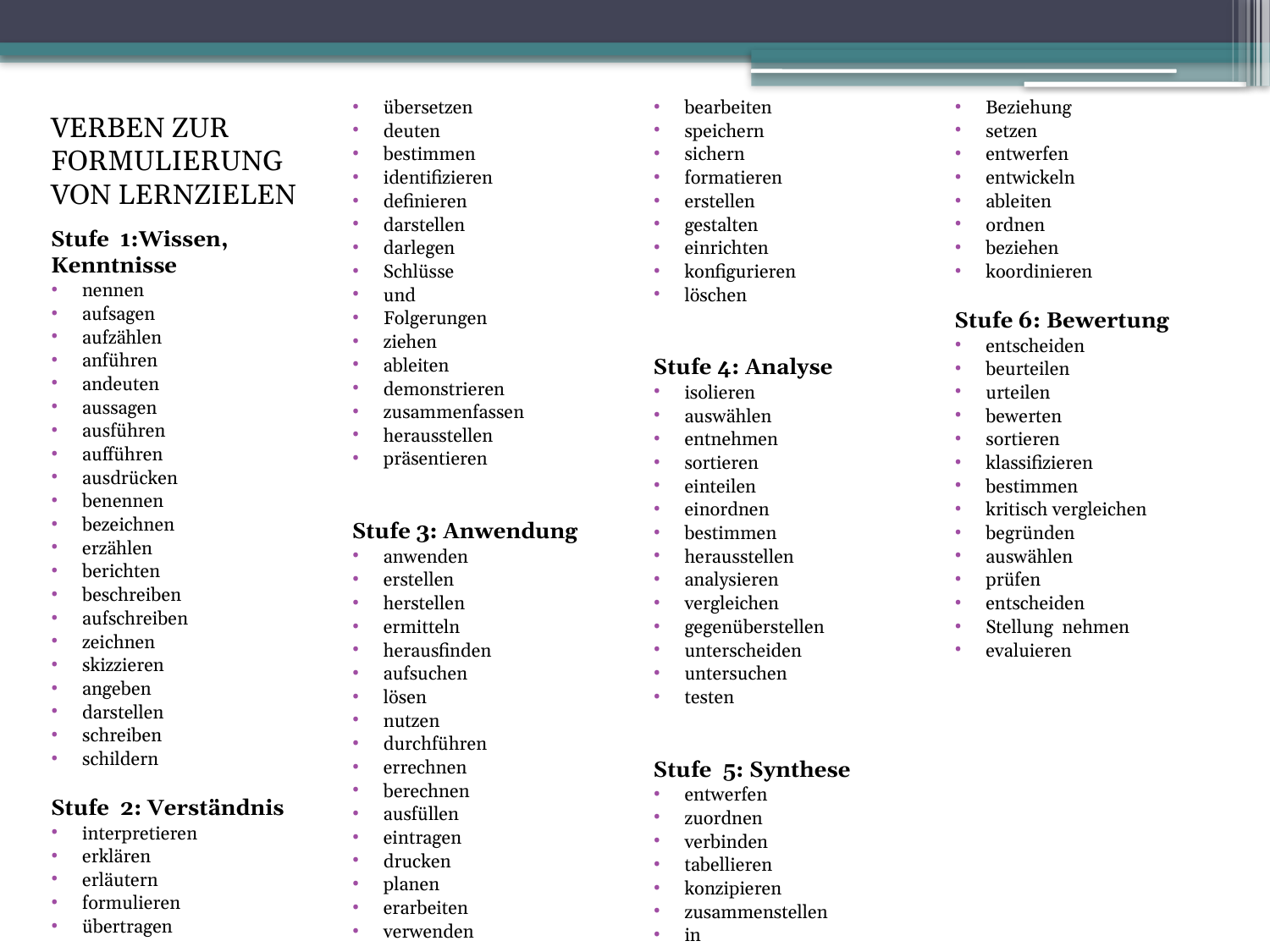

VERBEN ZUR FORMULIERUNG VON LERNZIELEN

Stufe  1:Wissen, Kenntnisse
nennen
aufsagen
aufzählen
anführen
andeuten
aussagen
ausführen
aufführen
ausdrücken
benennen
bezeichnen
erzählen
berichten
beschreiben
aufschreiben
zeichnen
skizzieren
angeben
darstellen
schreiben
schildern

Stufe  2: Verständnis
interpretieren
erklären
erläutern
formulieren
übertragen
übersetzen
deuten
bestimmen
identifizieren
definieren
darstellen
darlegen
Schlüsse
und
Folgerungen
ziehen
ableiten
demonstrieren
zusammenfassen
herausstellen
präsentieren

Stufe 3: Anwendung
anwenden
erstellen
herstellen
ermitteln
herausfinden
aufsuchen
lösen
nutzen
durchführen
errechnen
berechnen
ausfüllen
eintragen
drucken
planen
erarbeiten
verwenden
bearbeiten
speichern
sichern
formatieren
erstellen
gestalten
einrichten
konfigurieren
löschen

Stufe 4: Analyse
isolieren
auswählen
entnehmen
sortieren
einteilen
einordnen
bestimmen
herausstellen
analysieren
vergleichen
gegenüberstellen
unterscheiden
untersuchen
testen

Stufe  5: Synthese
entwerfen
zuordnen
verbinden
tabellieren
konzipieren
zusammenstellen
in
Beziehung
setzen
entwerfen
entwickeln
ableiten
ordnen
beziehen
koordinieren

Stufe 6: Bewertung
entscheiden
beurteilen
urteilen
bewerten
sortieren
klassifizieren
bestimmen
kritisch vergleichen
begründen
auswählen
prüfen
entscheiden
Stellung  nehmen
evaluieren